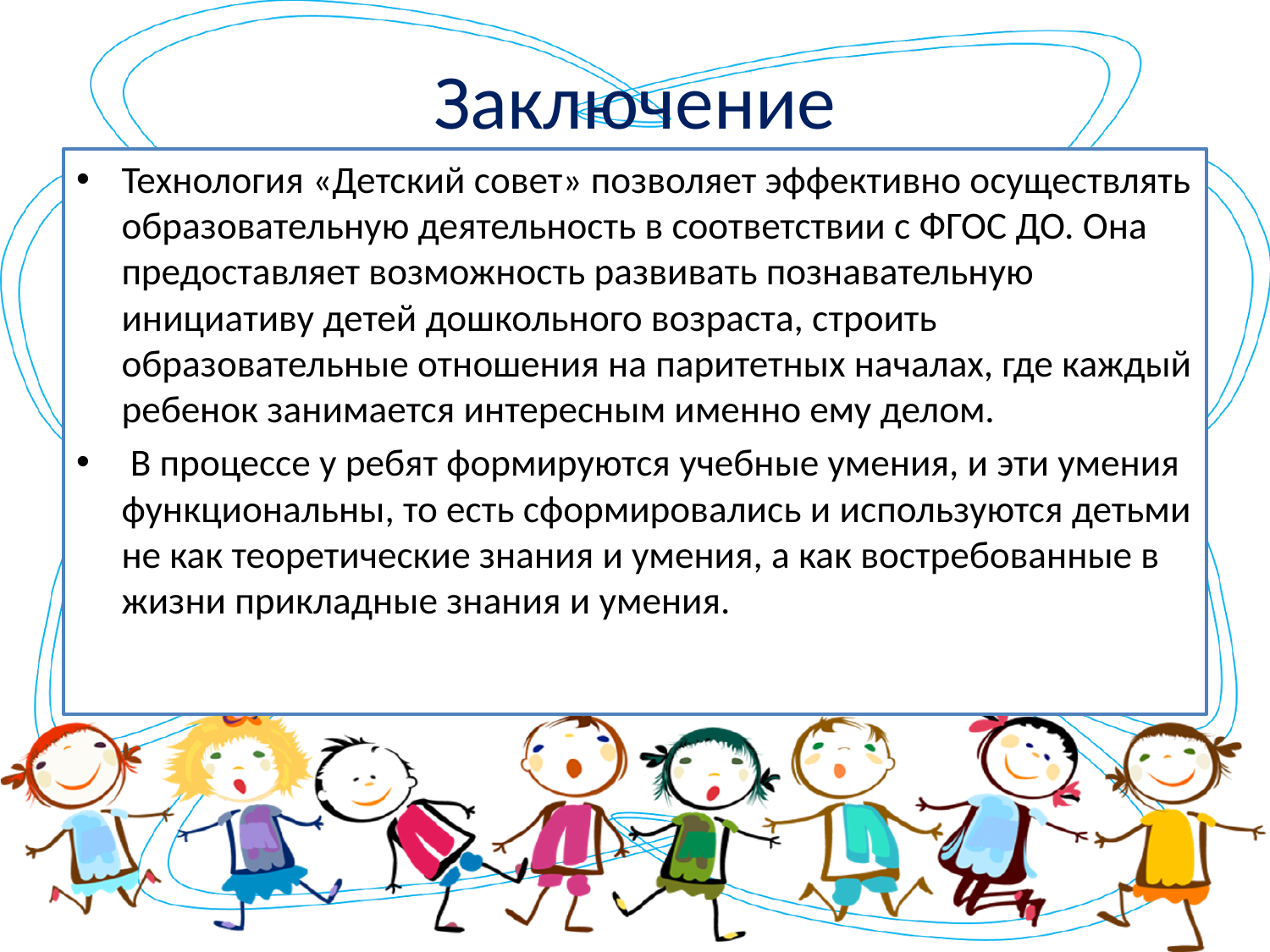

# Заключение
Технология «Детский совет» позволяет эффективно осуществлять образовательную деятельность в соответствии с ФГОС ДО. Она предоставляет возможность развивать познавательную инициативу детей дошкольного возраста, строить образовательные отношения на паритетных началах, где каждый ребенок занимается интересным именно ему делом.
 В процессе у ребят формируются учебные умения, и эти умения функциональны, то есть сформировались и используются детьми не как теоретические знания и умения, а как востребованные в жизни прикладные знания и умения.